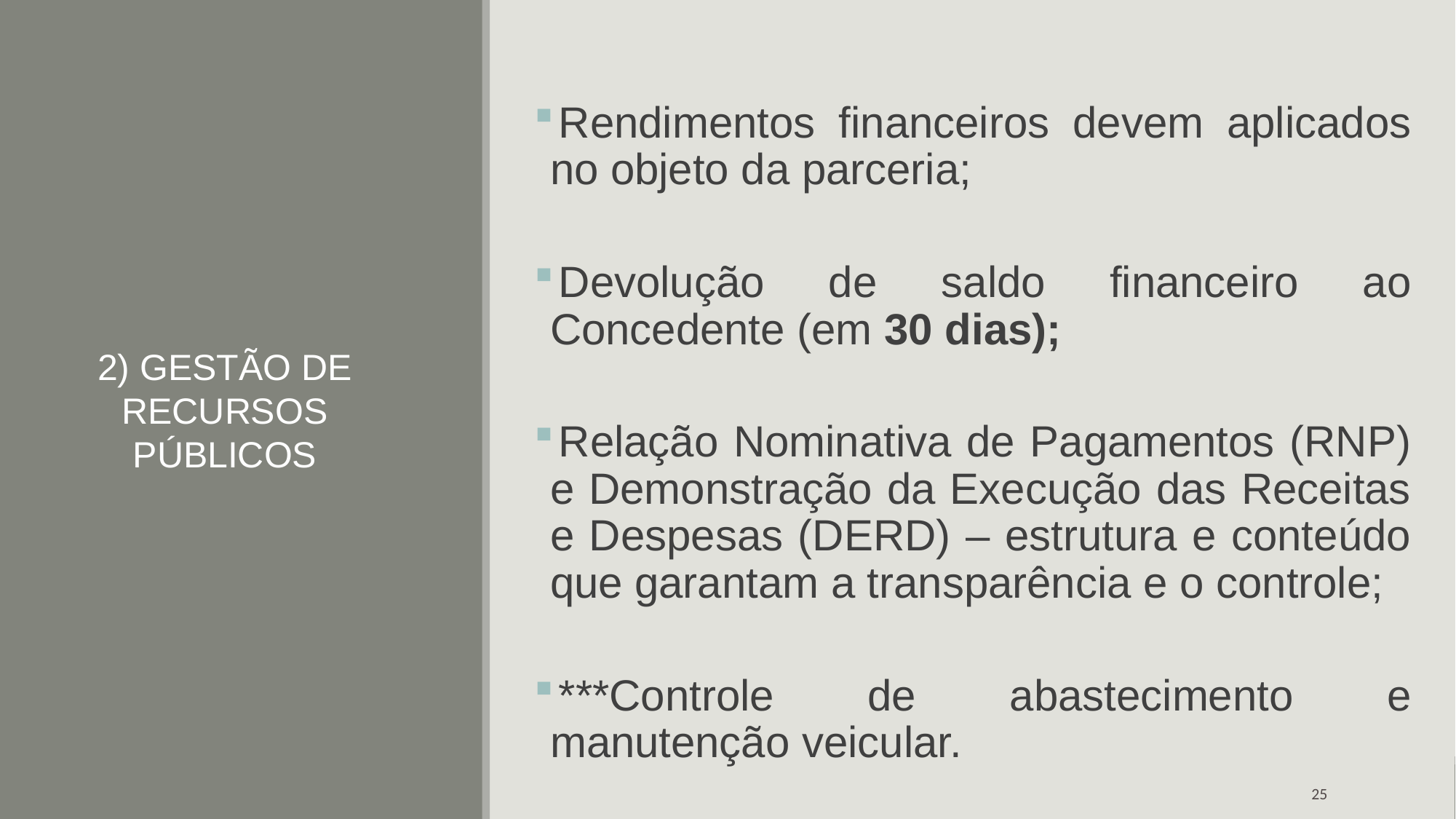

Rendimentos financeiros devem aplicados no objeto da parceria;

Devolução de saldo financeiro ao Concedente (em 30 dias);

Relação Nominativa de Pagamentos (RNP) e Demonstração da Execução das Receitas e Despesas (DERD) – estrutura e conteúdo que garantam a transparência e o controle;

***Controle de abastecimento e manutenção veicular.
# 2) GESTÃO DE RECURSOS PÚBLICOS
25